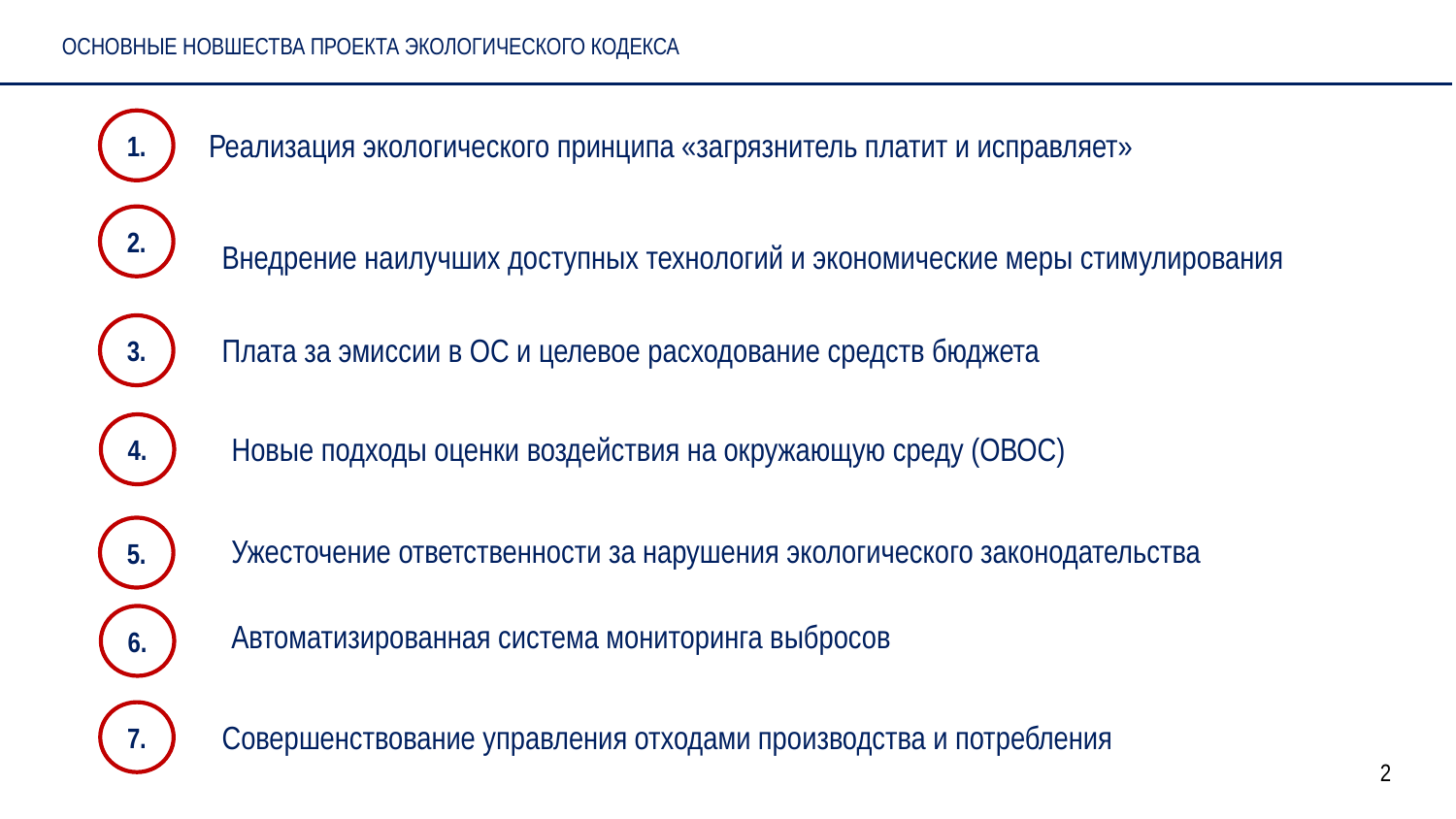

# ОСНОВНЫЕ НОВШЕСТВА ПРОЕКТА ЭКОЛОГИЧЕСКОГО КОДЕКСА
1.
Реализация экологического принципа «загрязнитель платит и исправляет»
2.
Внедрение наилучших доступных технологий и экономические меры стимулирования
3.
Плата за эмиссии в ОС и целевое расходование средств бюджета
4.
Новые подходы оценки воздействия на окружающую среду (ОВОС)
5.
Ужесточение ответственности за нарушения экологического законодательства
6.
Автоматизированная система мониторинга выбросов
7.
Совершенствование управления отходами производства и потребления
2